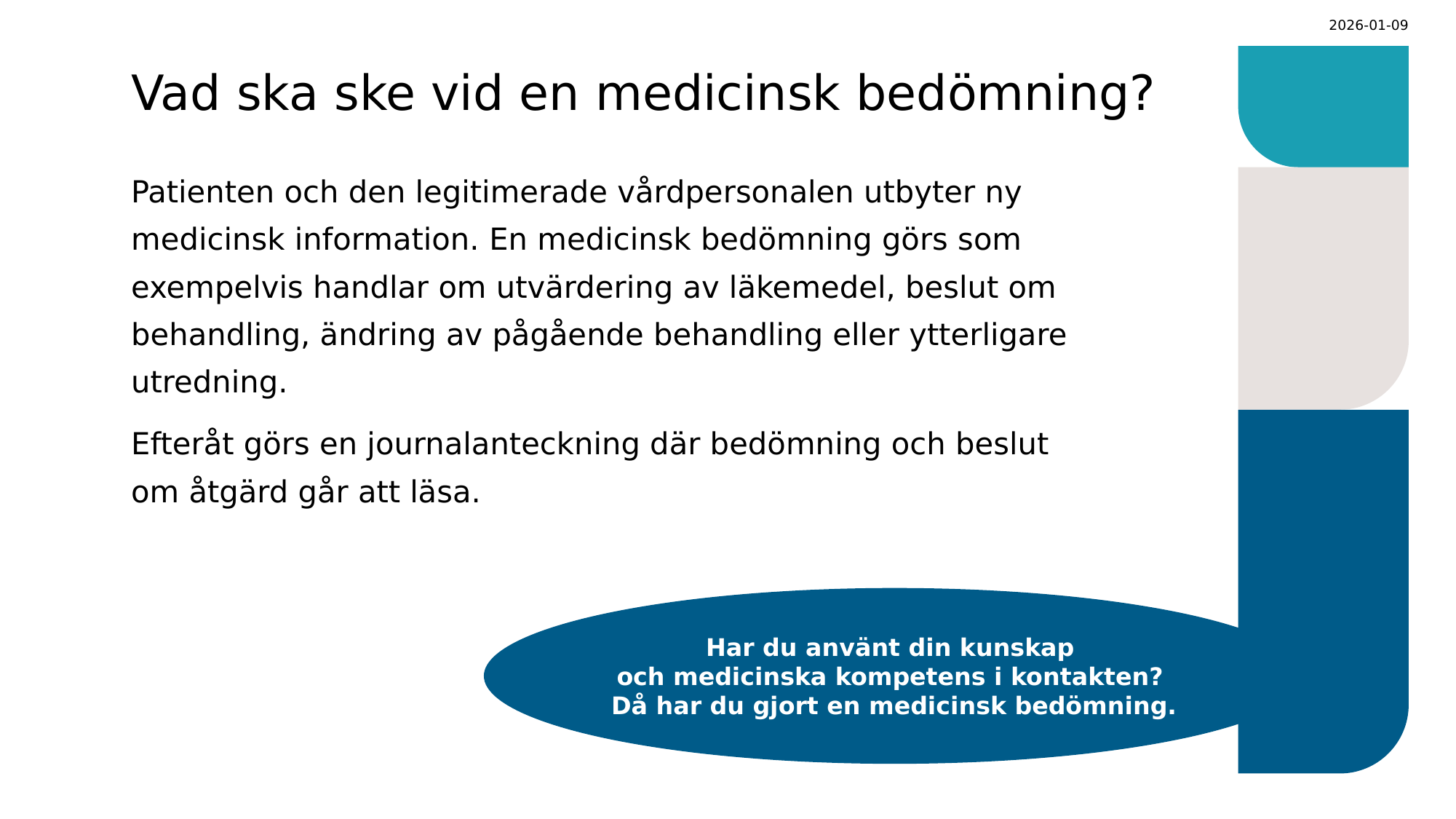

2026-01-09
# Vad ska ske vid en medicinsk bedömning?
Patienten och den legitimerade vårdpersonalen utbyter ny medicinsk information. En medicinsk bedömning görs som exempelvis handlar om utvärdering av läkemedel, beslut om behandling, ändring av pågående behandling eller ytterligare utredning.
Efteråt görs en journalanteckning där bedömning och beslut
om åtgärd går att läsa.
Har du använt din kunskap
och medicinska kompetens i kontakten?
Då har du gjort en medicinsk bedömning.